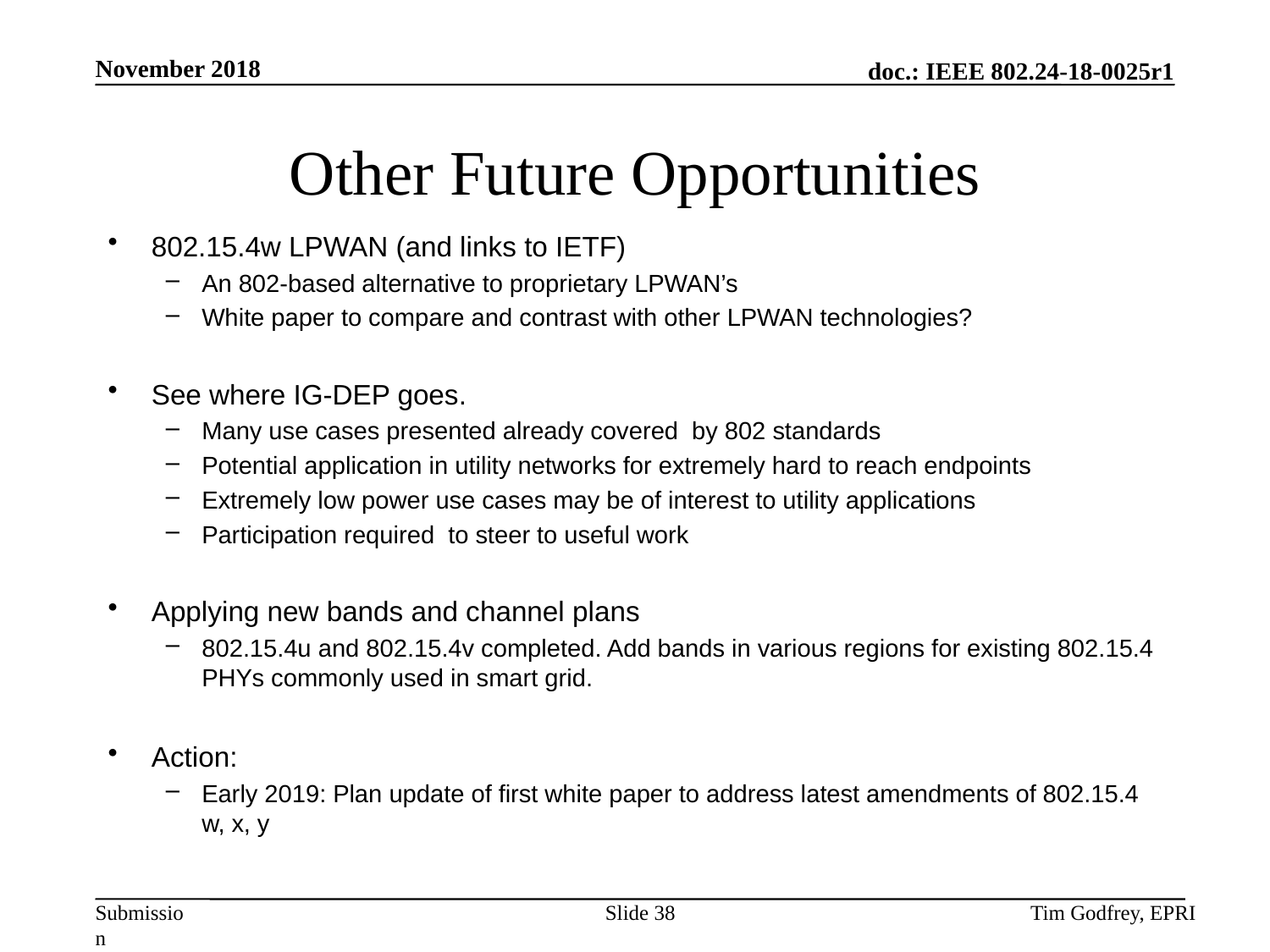

# Other Future Opportunities
802.15.4w LPWAN (and links to IETF)
An 802-based alternative to proprietary LPWAN’s
White paper to compare and contrast with other LPWAN technologies?

See where IG-DEP goes.
Many use cases presented already covered  by 802 standards
Potential application in utility networks for extremely hard to reach endpoints
Extremely low power use cases may be of interest to utility applications
Participation required  to steer to useful work

Applying new bands and channel plans
802.15.4u and 802.15.4v completed. Add bands in various regions for existing 802.15.4 PHYs commonly used in smart grid.

Action:
Early 2019: Plan update of first white paper to address latest amendments of 802.15.4 w, x, y

Slide 38
Tim Godfrey, EPRI